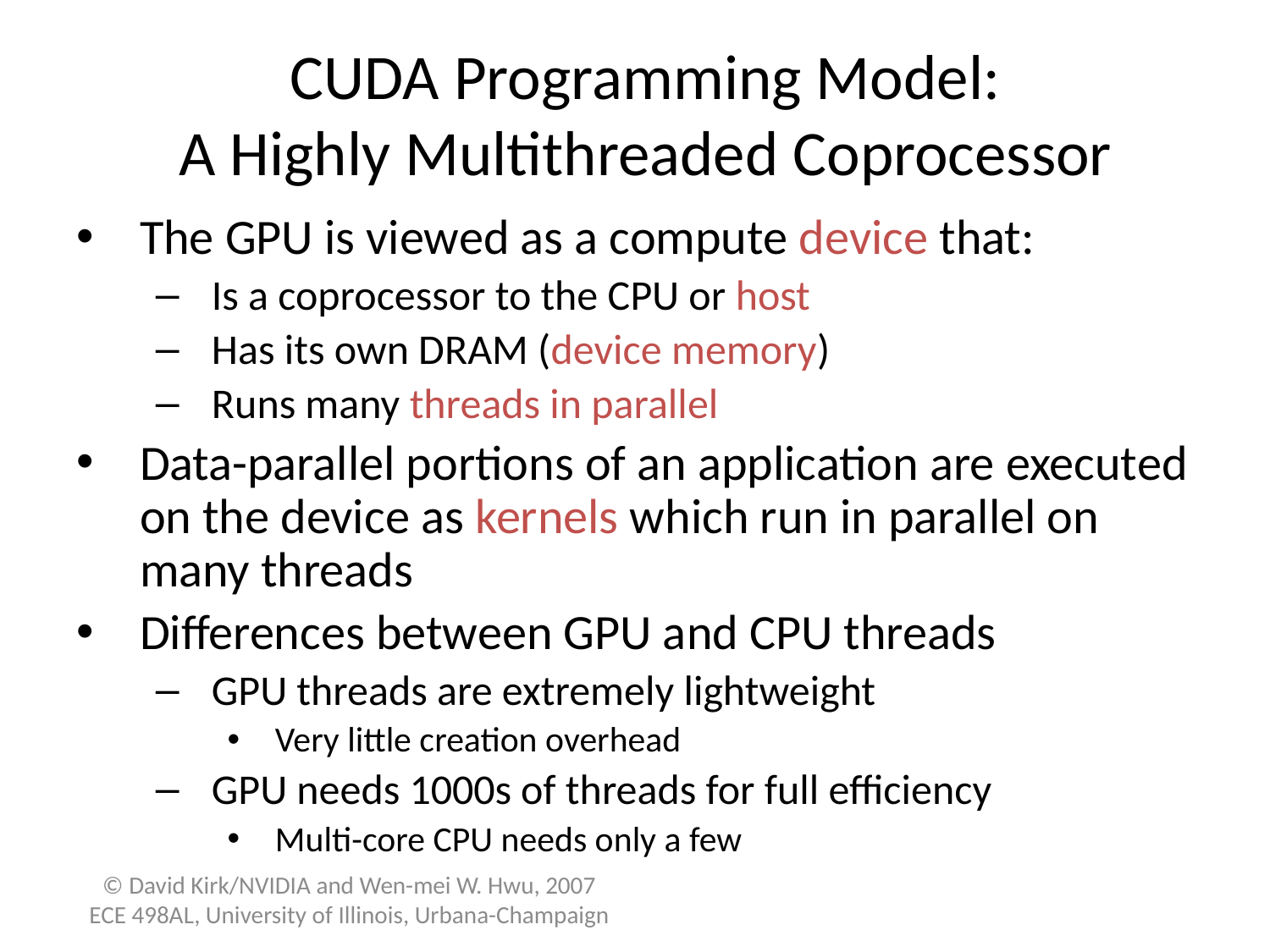

# CUDA Programming Model: A Highly Multithreaded Coprocessor
The GPU is viewed as a compute device that:
Is a coprocessor to the CPU or host
Has its own DRAM (device memory)
Runs many threads in parallel
Data-parallel portions of an application are executed on the device as kernels which run in parallel on many threads
Differences between GPU and CPU threads
GPU threads are extremely lightweight
Very little creation overhead
GPU needs 1000s of threads for full efficiency
Multi-core CPU needs only a few
© David Kirk/NVIDIA and Wen-mei W. Hwu, 2007
ECE 498AL, University of Illinois, Urbana-Champaign